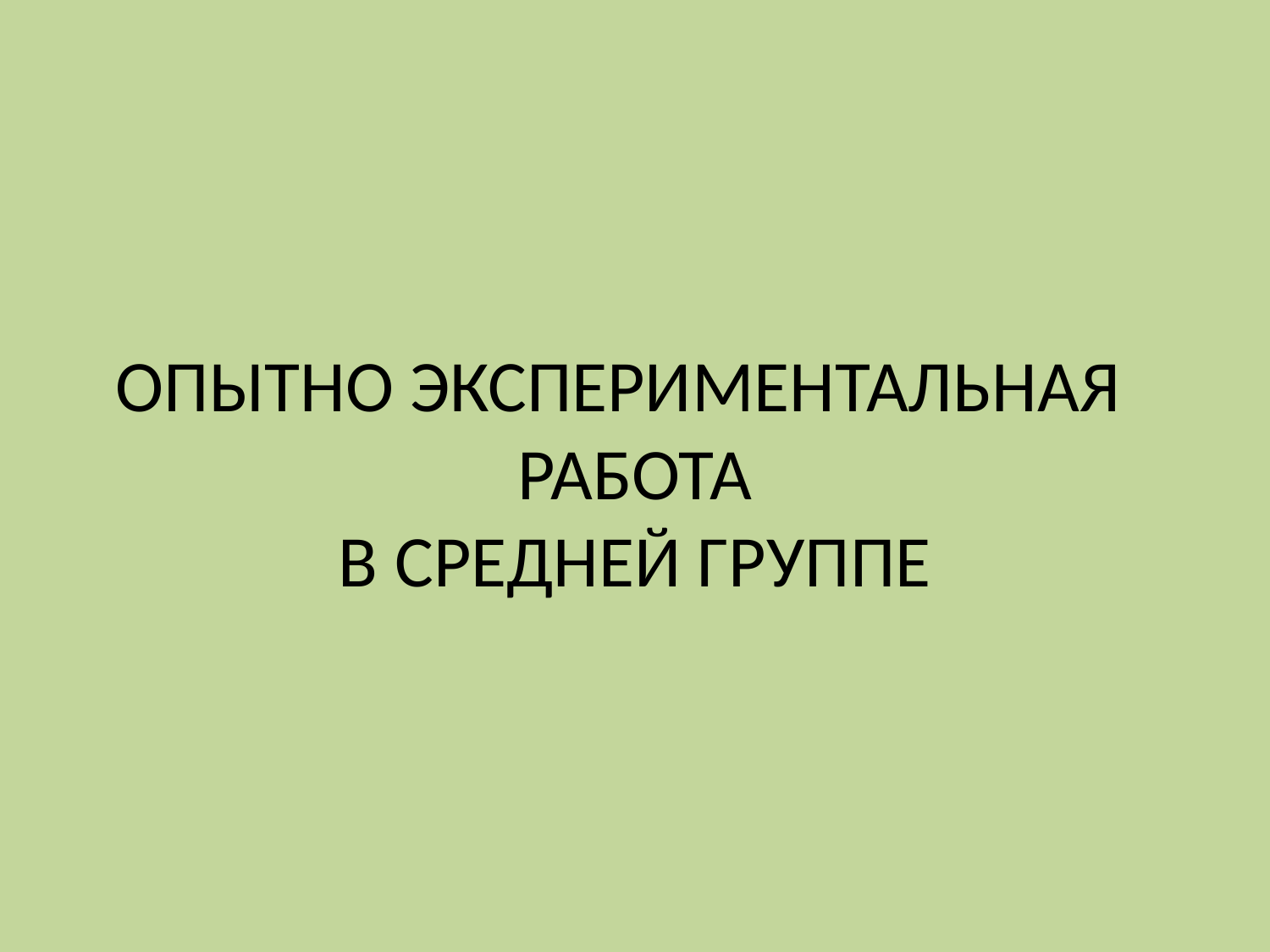

# ОПЫТНО ЭКСПЕРИМЕНТАЛЬНАЯ   РАБОТА В СРЕДНЕЙ ГРУППЕ